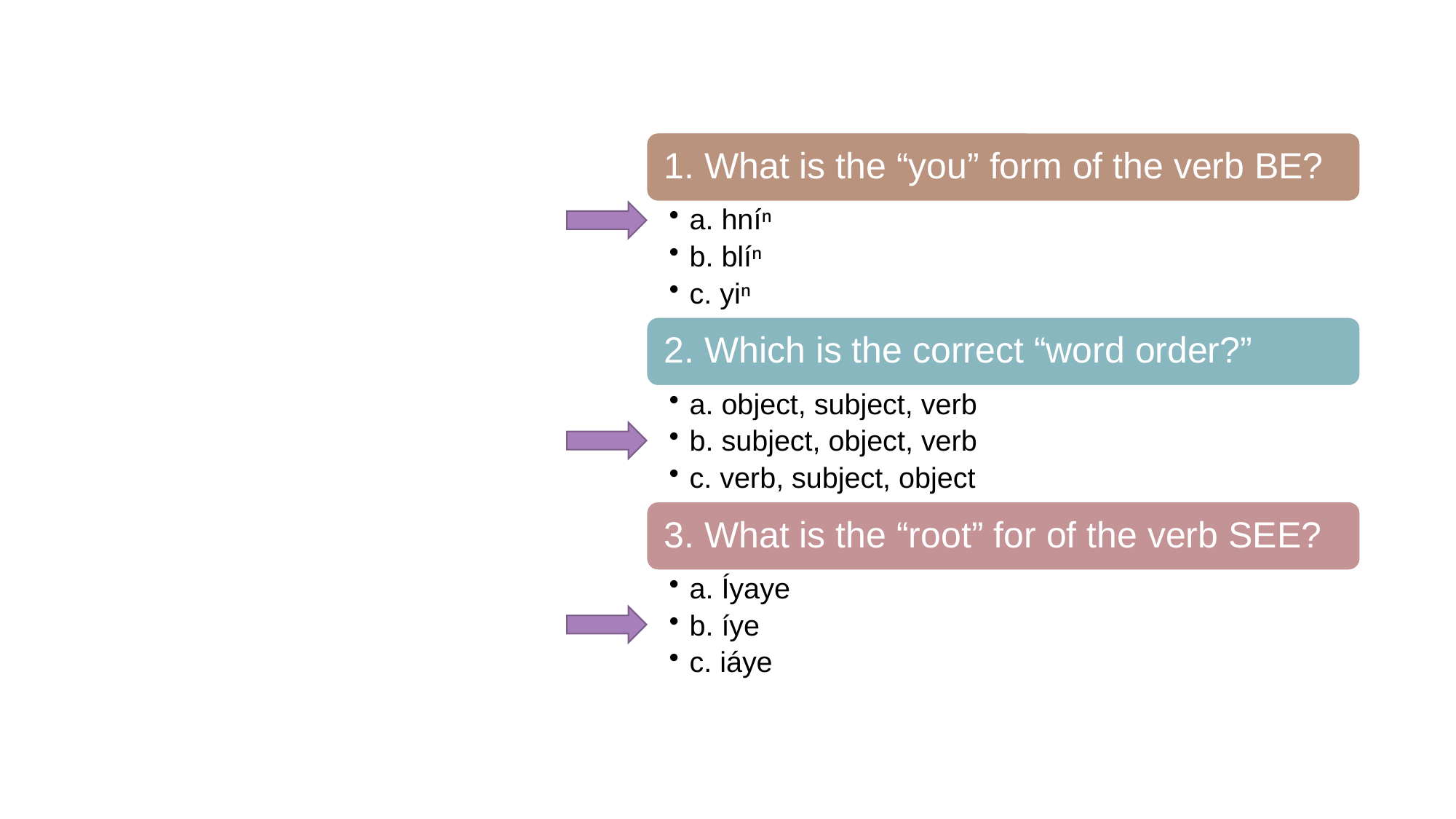

1. What is the “you” form of the verb BE?
a. hníⁿ
b. blíⁿ
c. yiⁿ
2. Which is the correct “word order?”
a. object, subject, verb
b. subject, object, verb
c. verb, subject, object
3. What is the “root” for of the verb SEE?
a. Íyaye
b. íye
c. iáye